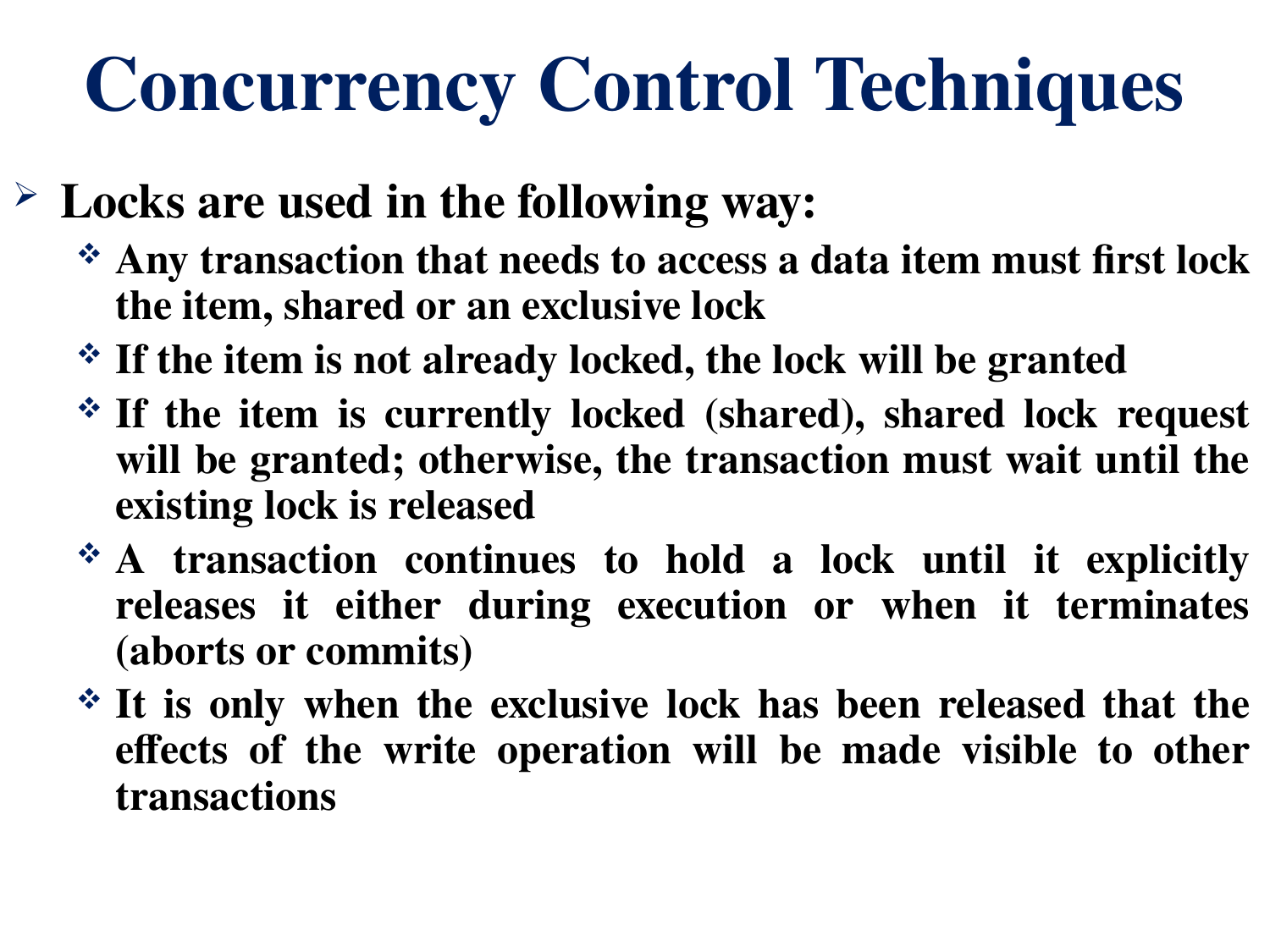

# Concurrency Control Techniques
Locks are used in the following way:
Any transaction that needs to access a data item must ﬁrst lock the item, shared or an exclusive lock
If the item is not already locked, the lock will be granted
If the item is currently locked (shared), shared lock request will be granted; otherwise, the transaction must wait until the existing lock is released
A transaction continues to hold a lock until it explicitly releases it either during execution or when it terminates (aborts or commits)
It is only when the exclusive lock has been released that the effects of the write operation will be made visible to other transactions